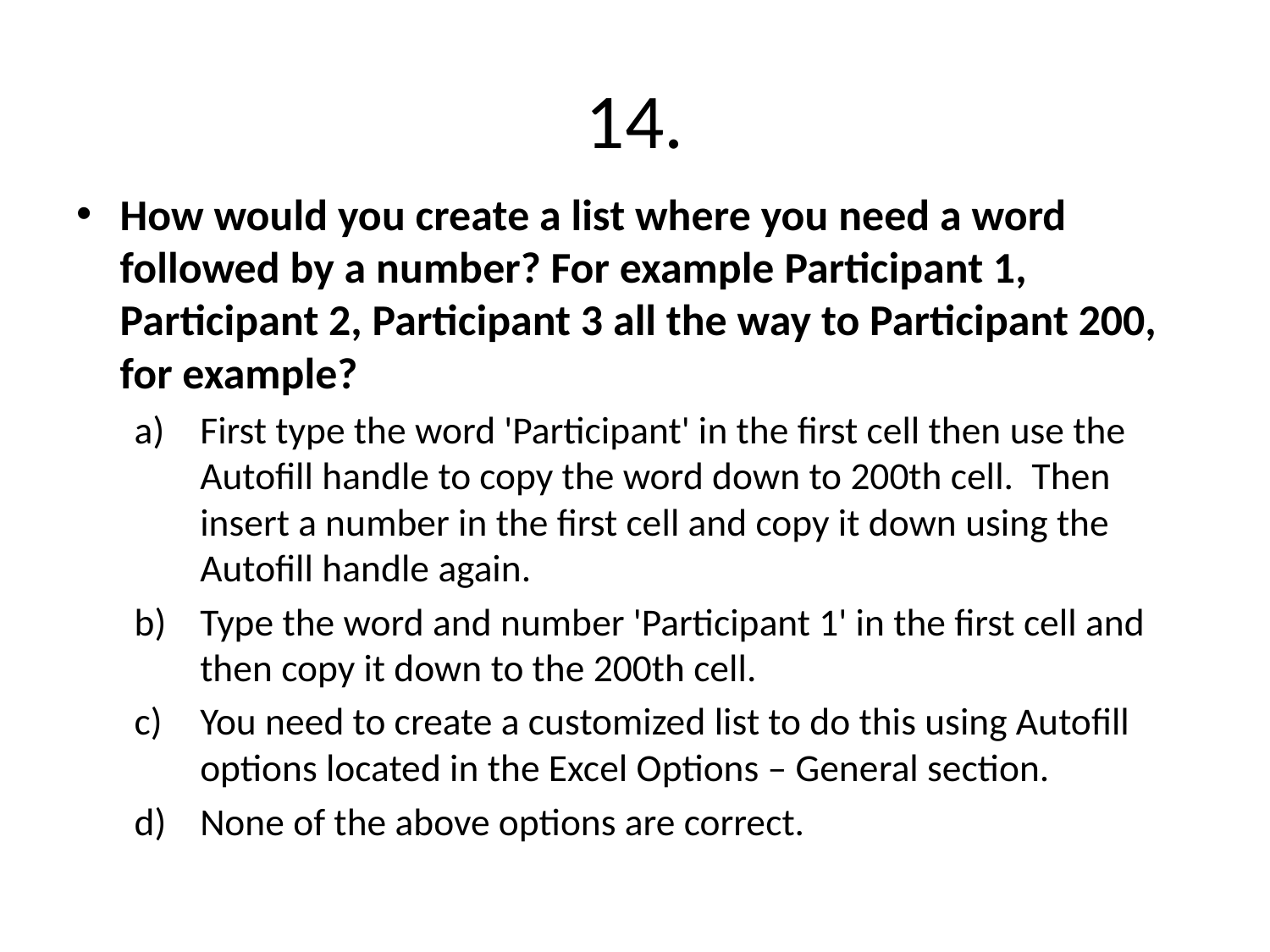

# 14.
How would you create a list where you need a word followed by a number? For example Participant 1, Participant 2, Participant 3 all the way to Participant 200, for example?
First type the word 'Participant' in the first cell then use the Autofill handle to copy the word down to 200th cell.  Then insert a number in the first cell and copy it down using the Autofill handle again.
Type the word and number 'Participant 1' in the first cell and then copy it down to the 200th cell.
You need to create a customized list to do this using Autofill options located in the Excel Options – General section.
None of the above options are correct.